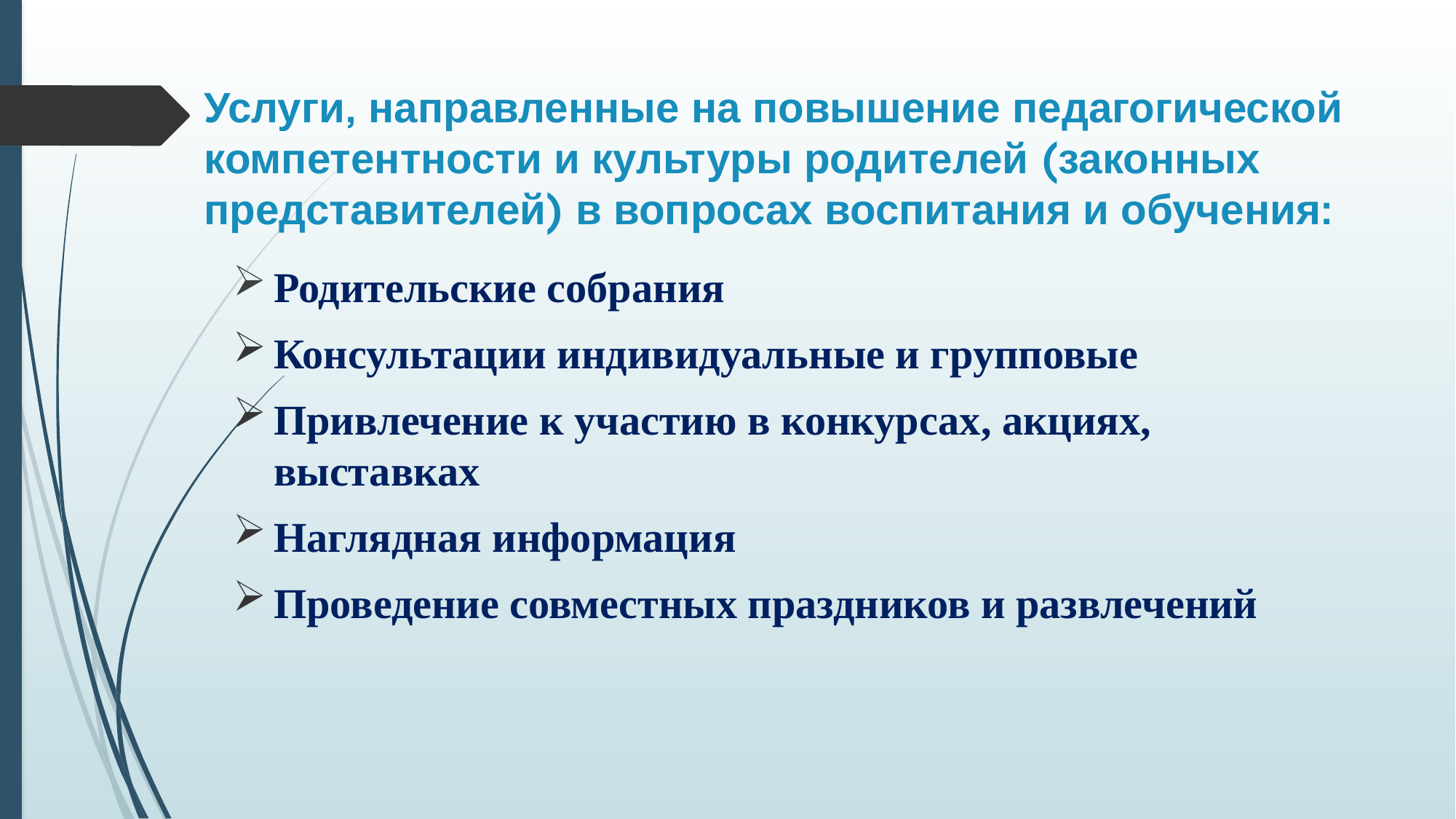

# Услуги, направленные на повышение педагогической компетентности и культуры родителей (законных представителей) в вопросах воспитания и обучения:
Родительские собрания
Консультации индивидуальные и групповые
Привлечение к участию в конкурсах, акциях, выставках
Наглядная информация
Проведение совместных праздников и развлечений